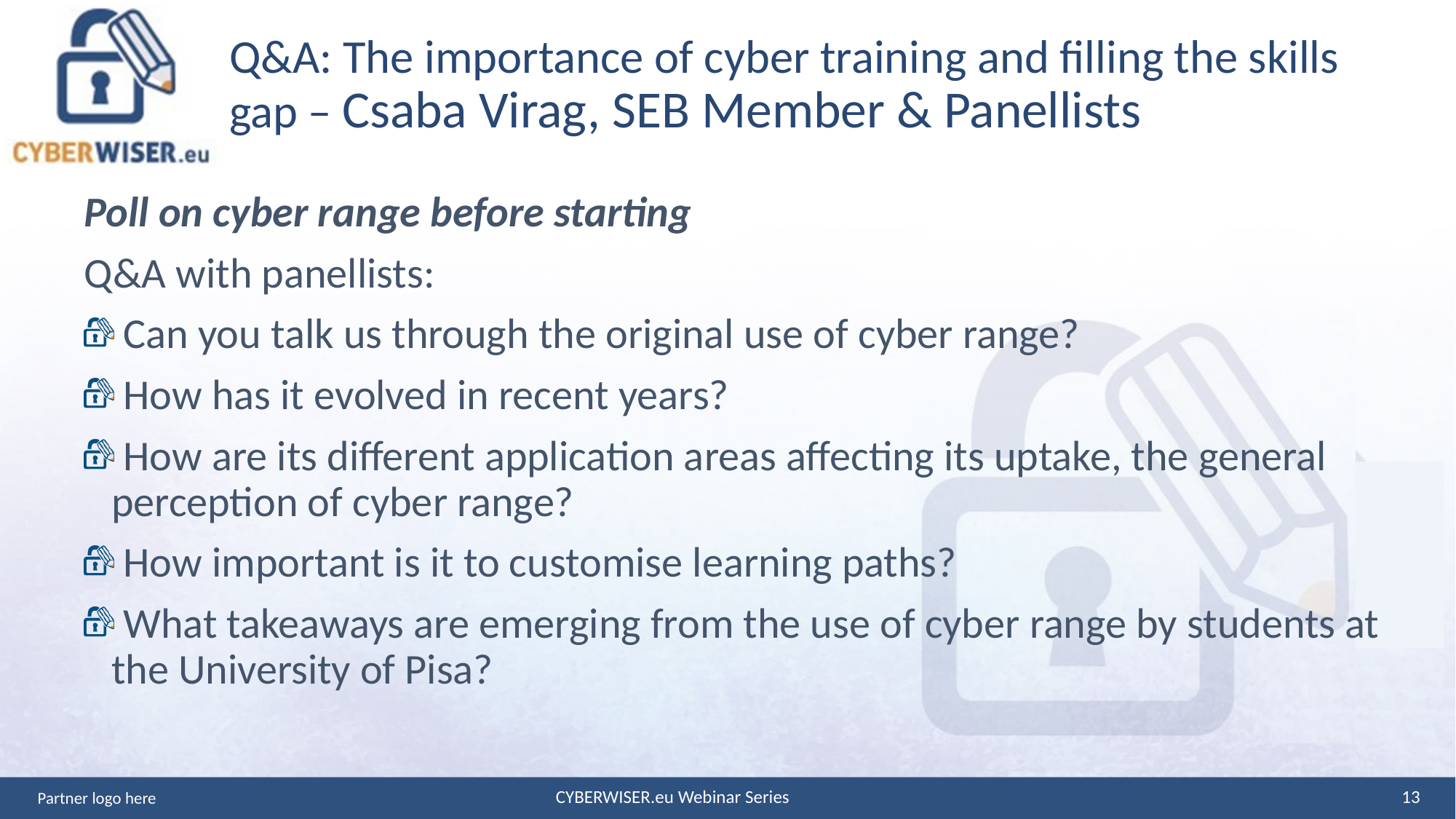

# Q&A: The importance of cyber training and filling the skills gap – Csaba Virag, SEB Member & Panellists
WORK IN PROGRESS
Poll on cyber range before starting
Q&A with panellists:
 Can you talk us through the original use of cyber range?
 How has it evolved in recent years?
 How are its different application areas affecting its uptake, the general perception of cyber range?
 How important is it to customise learning paths?
 What takeaways are emerging from the use of cyber range by students at the University of Pisa?